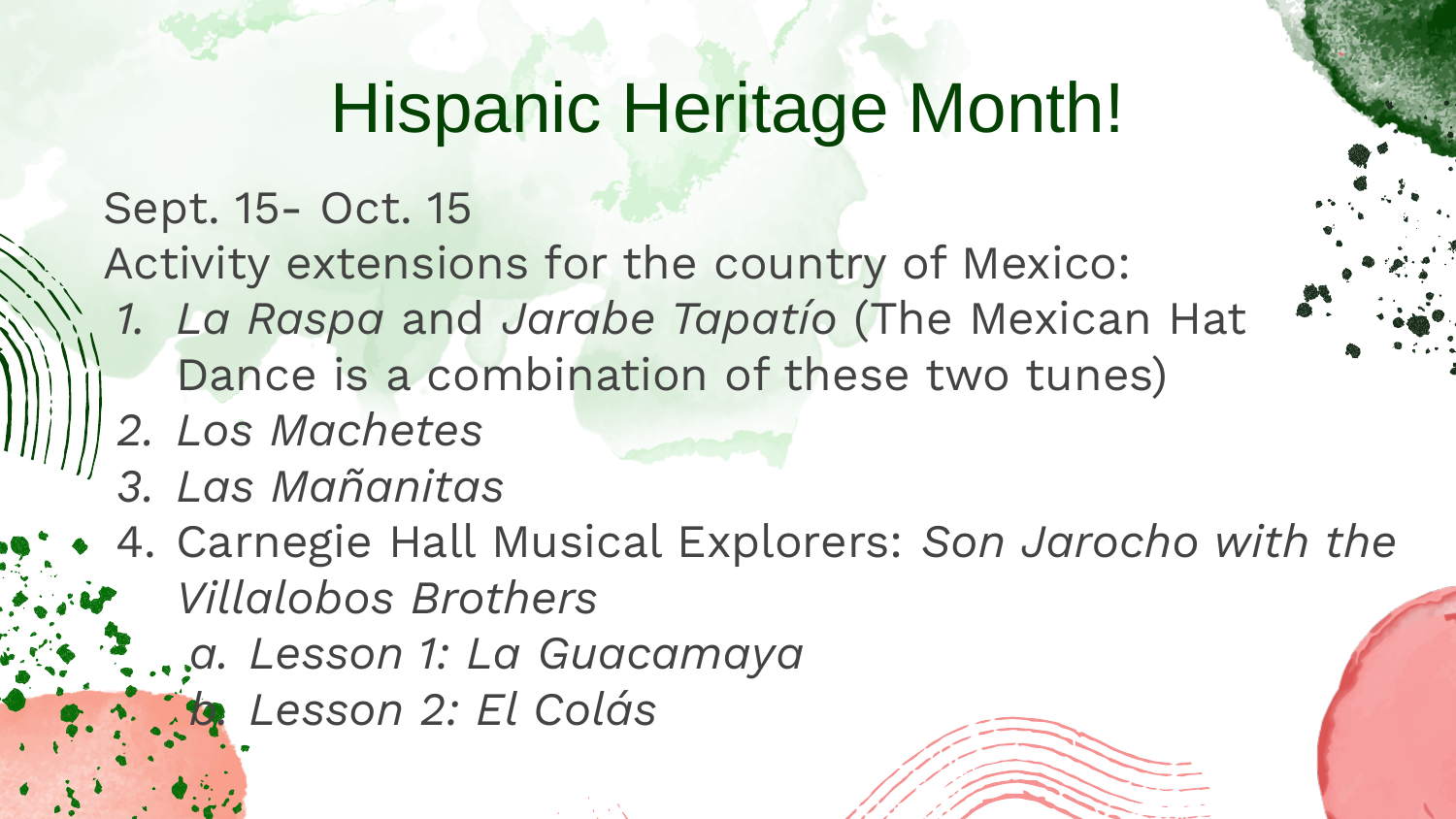

# Hispanic Heritage Month!
Sept. 15- Oct. 15
Activity extensions for the country of Mexico:
La Raspa and Jarabe Tapatío (The Mexican Hat Dance is a combination of these two tunes)
Los Machetes
Las Mañanitas
Carnegie Hall Musical Explorers: Son Jarocho with the Villalobos Brothers
Lesson 1: La Guacamaya
Lesson 2: El Colás